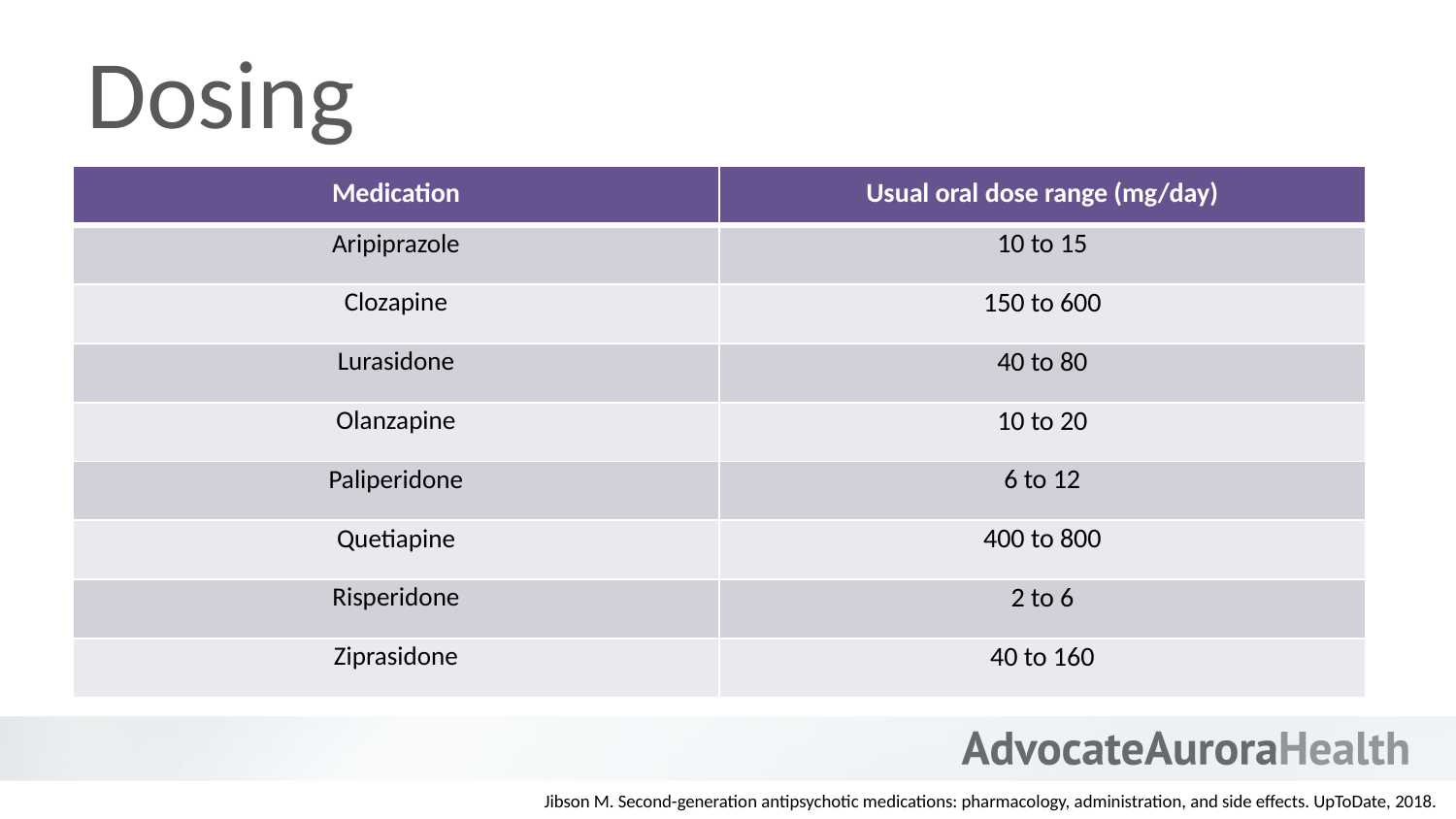

# Dosing
| Medication | Usual oral dose range (mg/day) |
| --- | --- |
| Aripiprazole | 10 to 15 |
| Clozapine | 150 to 600 |
| Lurasidone | 40 to 80 |
| Olanzapine | 10 to 20 |
| Paliperidone | 6 to 12 |
| Quetiapine | 400 to 800 |
| Risperidone | 2 to 6 |
| Ziprasidone | 40 to 160 |
Jibson M. Second-generation antipsychotic medications: pharmacology, administration, and side effects. UpToDate, 2018.